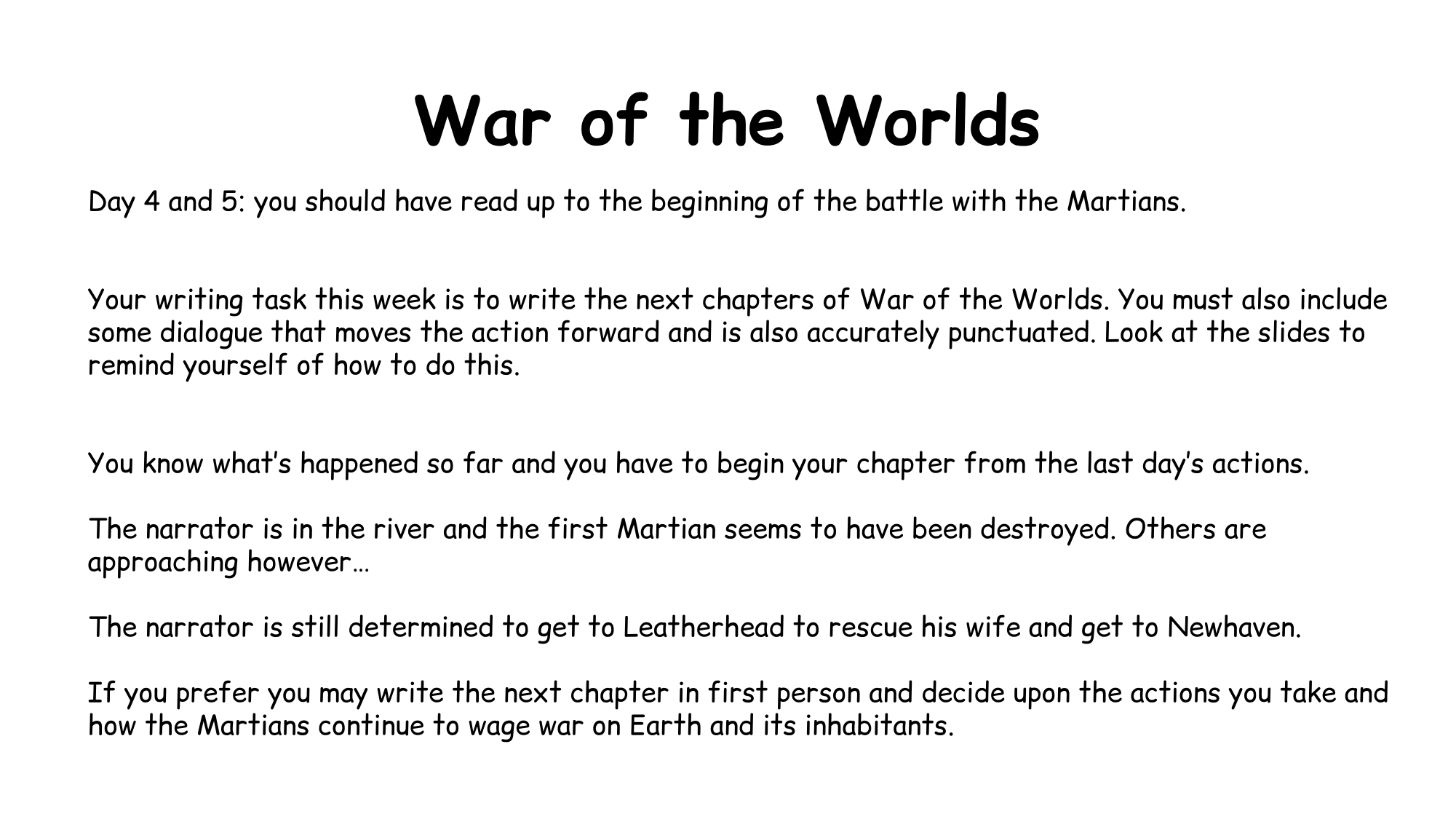

# War of the Worlds

Day 4 and 5: you should have read up to the beginning of the battle with the Martians.

Your writing task this week is to write the next chapters of War of the Worlds. You must also include some dialogue that moves the action forward and is also accurately punctuated. Look at the slides to remind yourself of how to do this.

You know what’s happened so far and you have to begin your chapter from the last day’s actions.

The narrator is in the river and the first Martian seems to have been destroyed. Others are approaching however…

The narrator is still determined to get to Leatherhead to rescue his wife and get to Newhaven.

If you prefer you may write the next chapter in first person and decide upon the actions you take and how the Martians continue to wage war on Earth and its inhabitants.